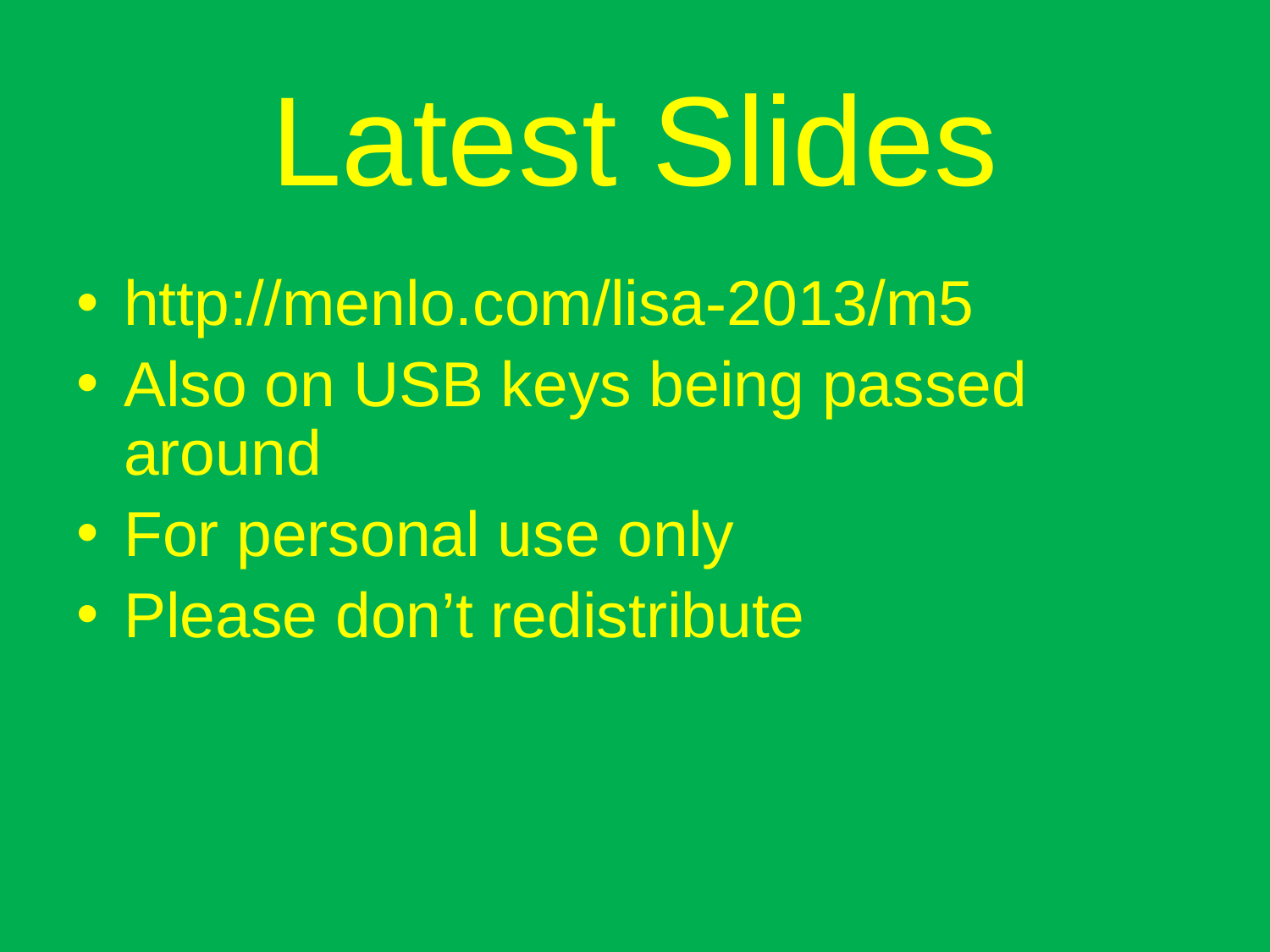

# Latest Slides
http://menlo.com/lisa-2013/m5
Also on USB keys being passed around
For personal use only
Please don’t redistribute